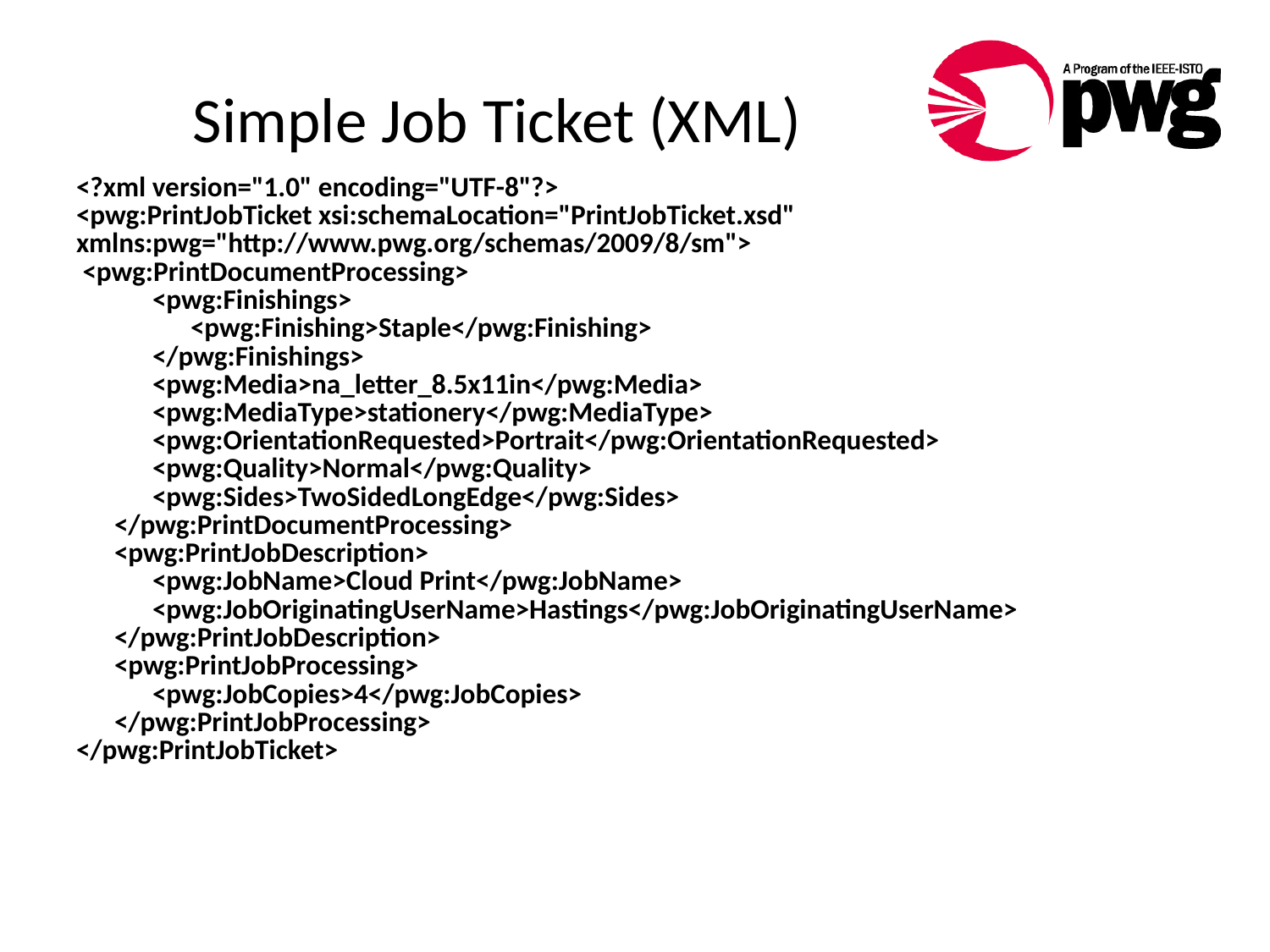

# Simple Job Ticket (XML)
| <?xml version="1.0" encoding="UTF-8"?> <pwg:PrintJobTicket xsi:schemaLocation="PrintJobTicket.xsd" xmlns:pwg="http://www.pwg.org/schemas/2009/8/sm"> <pwg:PrintDocumentProcessing> <pwg:Finishings> <pwg:Finishing>Staple</pwg:Finishing> </pwg:Finishings> <pwg:Media>na\_letter\_8.5x11in</pwg:Media> <pwg:MediaType>stationery</pwg:MediaType> <pwg:OrientationRequested>Portrait</pwg:OrientationRequested> <pwg:Quality>Normal</pwg:Quality> <pwg:Sides>TwoSidedLongEdge</pwg:Sides> </pwg:PrintDocumentProcessing> <pwg:PrintJobDescription> <pwg:JobName>Cloud Print</pwg:JobName> <pwg:JobOriginatingUserName>Hastings</pwg:JobOriginatingUserName> </pwg:PrintJobDescription> <pwg:PrintJobProcessing> <pwg:JobCopies>4</pwg:JobCopies> </pwg:PrintJobProcessing> </pwg:PrintJobTicket> |
| --- |